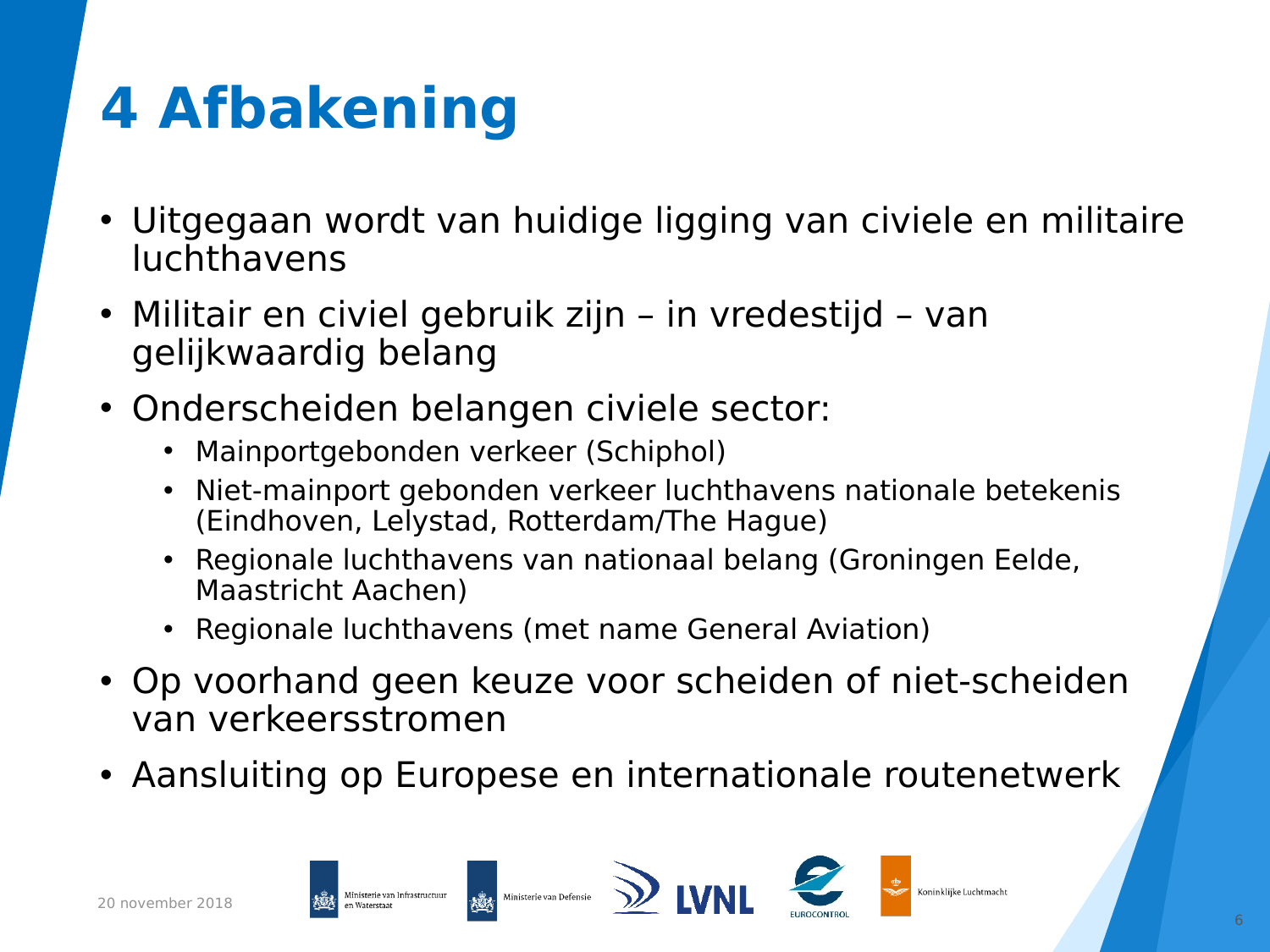

# 4 Afbakening
Uitgegaan wordt van huidige ligging van civiele en militaire luchthavens
Militair en civiel gebruik zijn – in vredestijd – van gelijkwaardig belang
Onderscheiden belangen civiele sector:
Mainportgebonden verkeer (Schiphol)
Niet-mainport gebonden verkeer luchthavens nationale betekenis (Eindhoven, Lelystad, Rotterdam/The Hague)
Regionale luchthavens van nationaal belang (Groningen Eelde, Maastricht Aachen)
Regionale luchthavens (met name General Aviation)
Op voorhand geen keuze voor scheiden of niet-scheiden van verkeersstromen
Aansluiting op Europese en internationale routenetwerk

20 november 2018
6